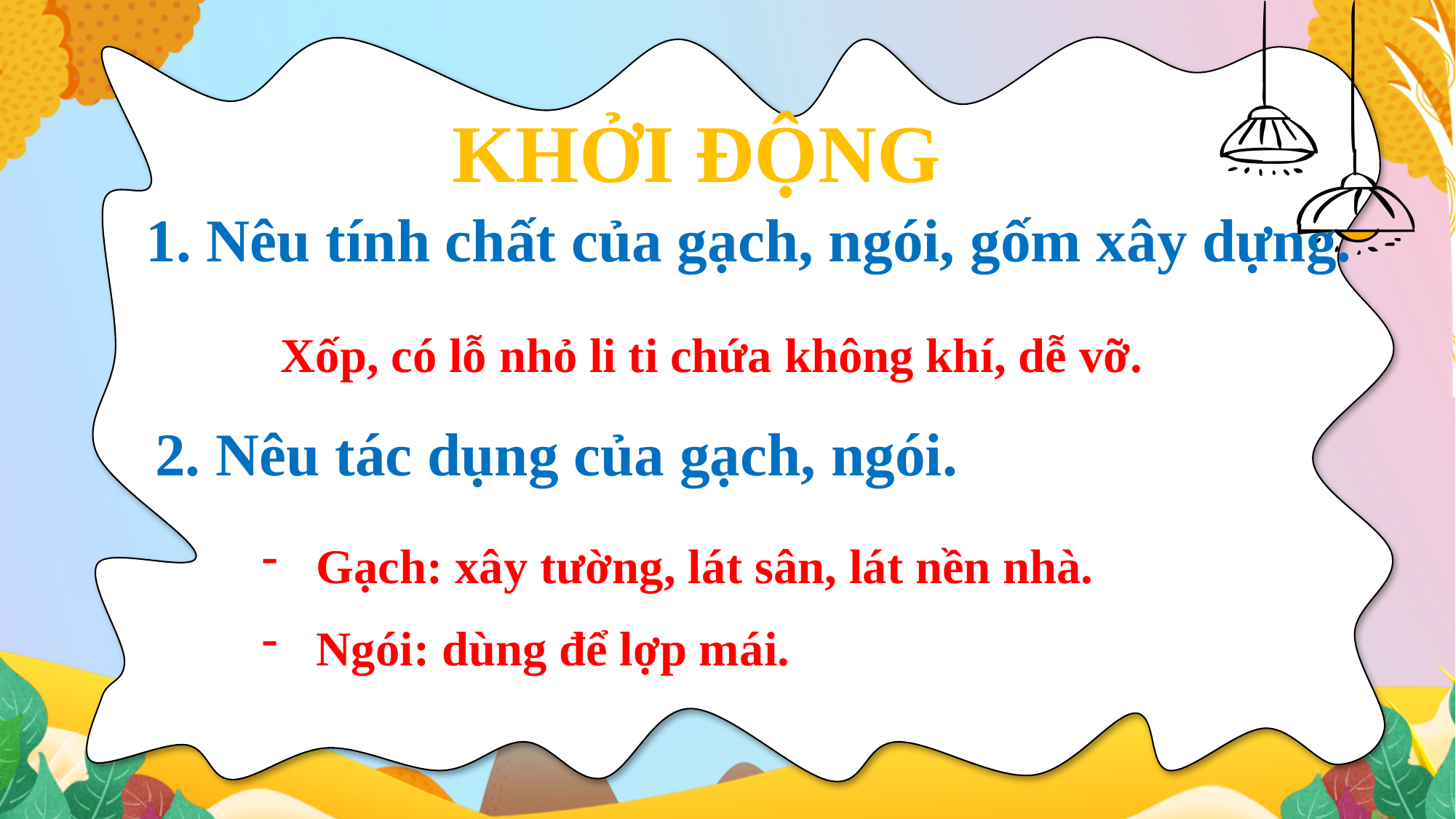

KHỞI ĐỘNG
1. Nêu tính chất của gạch, ngói, gốm xây dựng.
Xốp, có lỗ nhỏ li ti chứa không khí, dễ vỡ.
2. Nêu tác dụng của gạch, ngói.
Gạch: xây tường, lát sân, lát nền nhà.
Ngói: dùng để lợp mái.